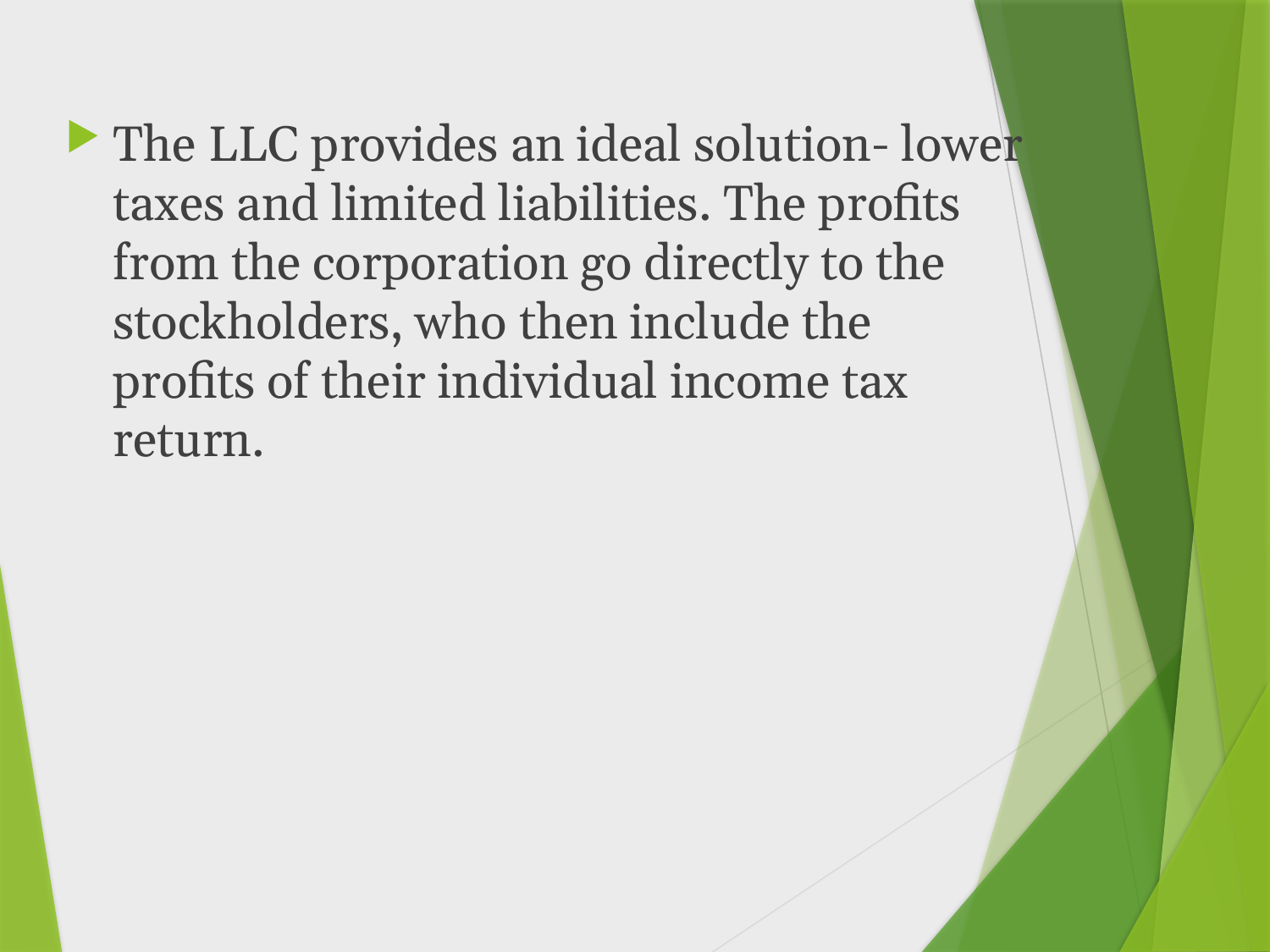

The LLC provides an ideal solution- lower taxes and limited liabilities. The profits from the corporation go directly to the stockholders, who then include the profits of their individual income tax return.